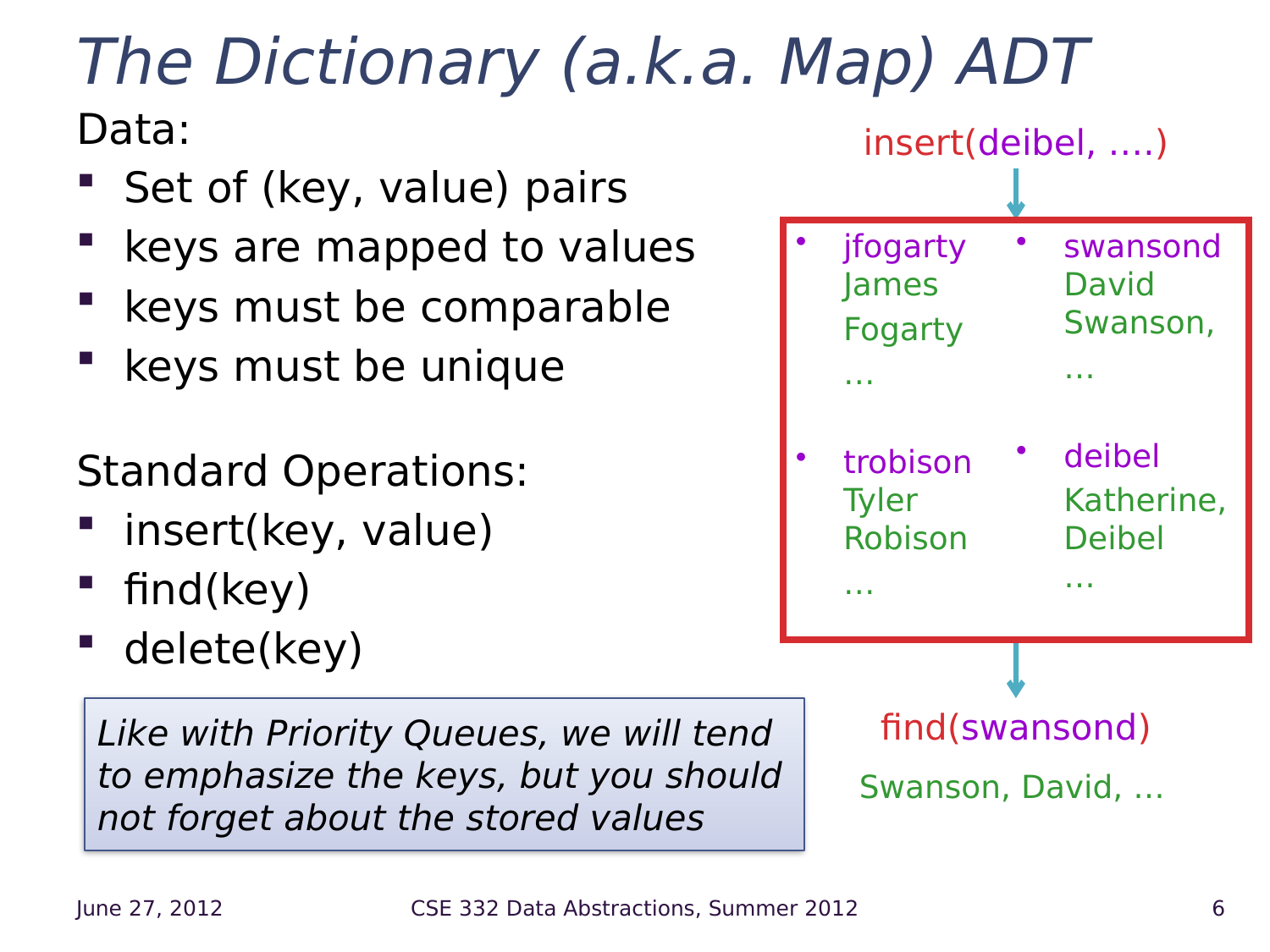

# The Dictionary (a.k.a. Map) ADT
Data:
Set of (key, value) pairs
keys are mapped to values
keys must be comparable
keys must be unique

Standard Operations:
insert(key, value)
find(key)
delete(key)
insert(deibel, ….)
jfogarty
James
	Fogarty
	…

trobison
Tyler
Robison
	…
swansond
David Swanson,
	…

deibel
	Katherine,
Deibel
…
Like with Priority Queues, we will tend to emphasize the keys, but you should not forget about the stored values
find(swansond)
Swanson, David, …
June 27, 2012
CSE 332 Data Abstractions, Summer 2012
6